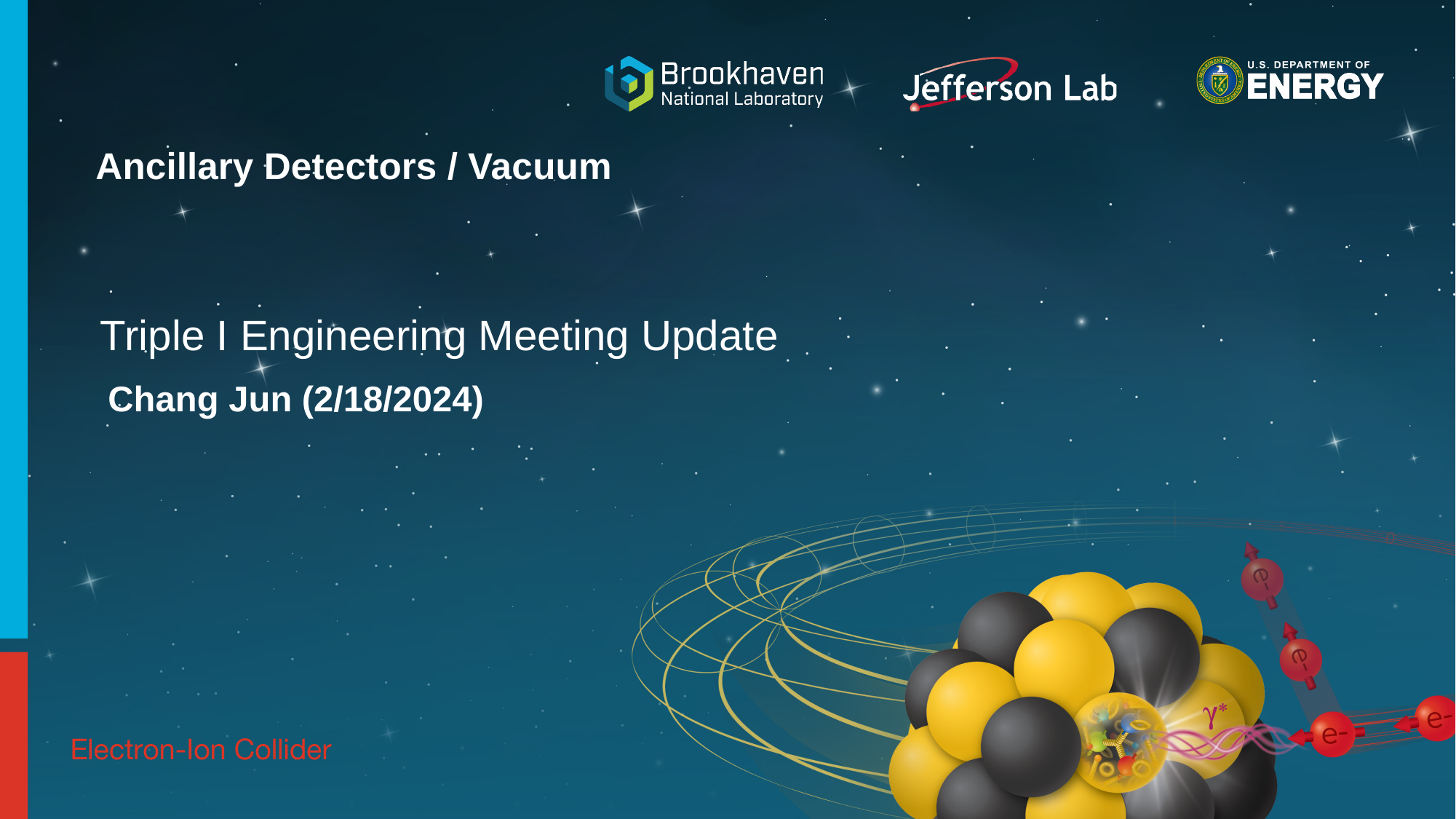

# Ancillary Detectors / Vacuum
Triple I Engineering Meeting Update
Chang Jun (2/18/2024)